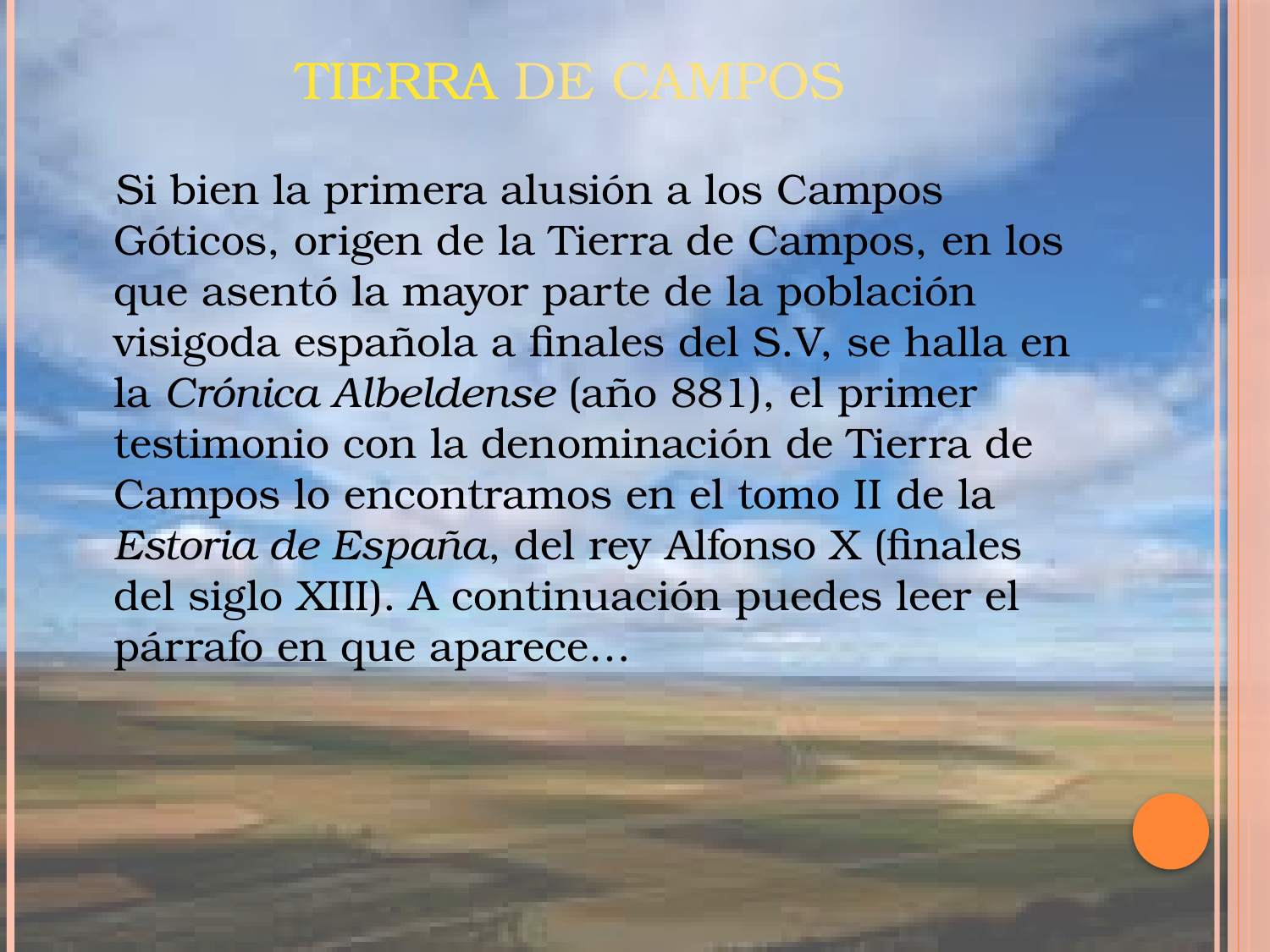

# TIERRA DE CAMPOS
   Si bien la primera alusión a los Campos Góticos, origen de la Tierra de Campos, en los que asentó la mayor parte de la población visigoda española a finales del S.V, se halla en la Crónica Albeldense (año 881), el primer testimonio con la denominación de Tierra de Campos lo encontramos en el tomo II de la Estoria de España, del rey Alfonso X (finales del siglo XIII). A continuación puedes leer el párrafo en que aparece…